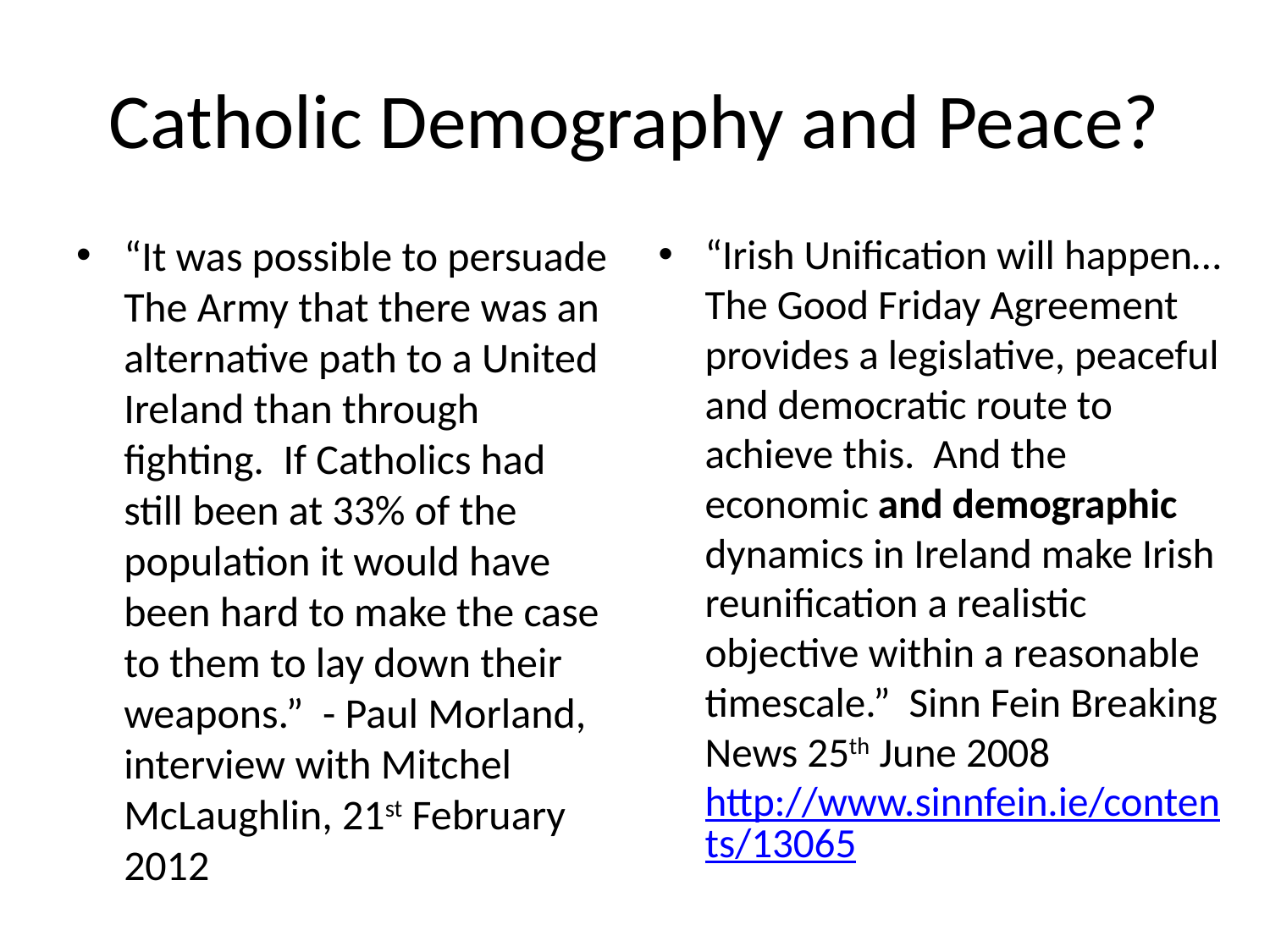

# Catholic Demography and Peace?
“It was possible to persuade The Army that there was an alternative path to a United Ireland than through fighting.  If Catholics had still been at 33% of the population it would have been hard to make the case to them to lay down their weapons.”  - Paul Morland, interview with Mitchel McLaughlin, 21st February 2012

“Irish Unification will happen… The Good Friday Agreement provides a legislative, peaceful and democratic route to achieve this.  And the economic and demographic dynamics in Ireland make Irish reunification a realistic objective within a reasonable timescale.”  Sinn Fein Breaking News 25th June 2008 http://www.sinnfein.ie/contents/13065